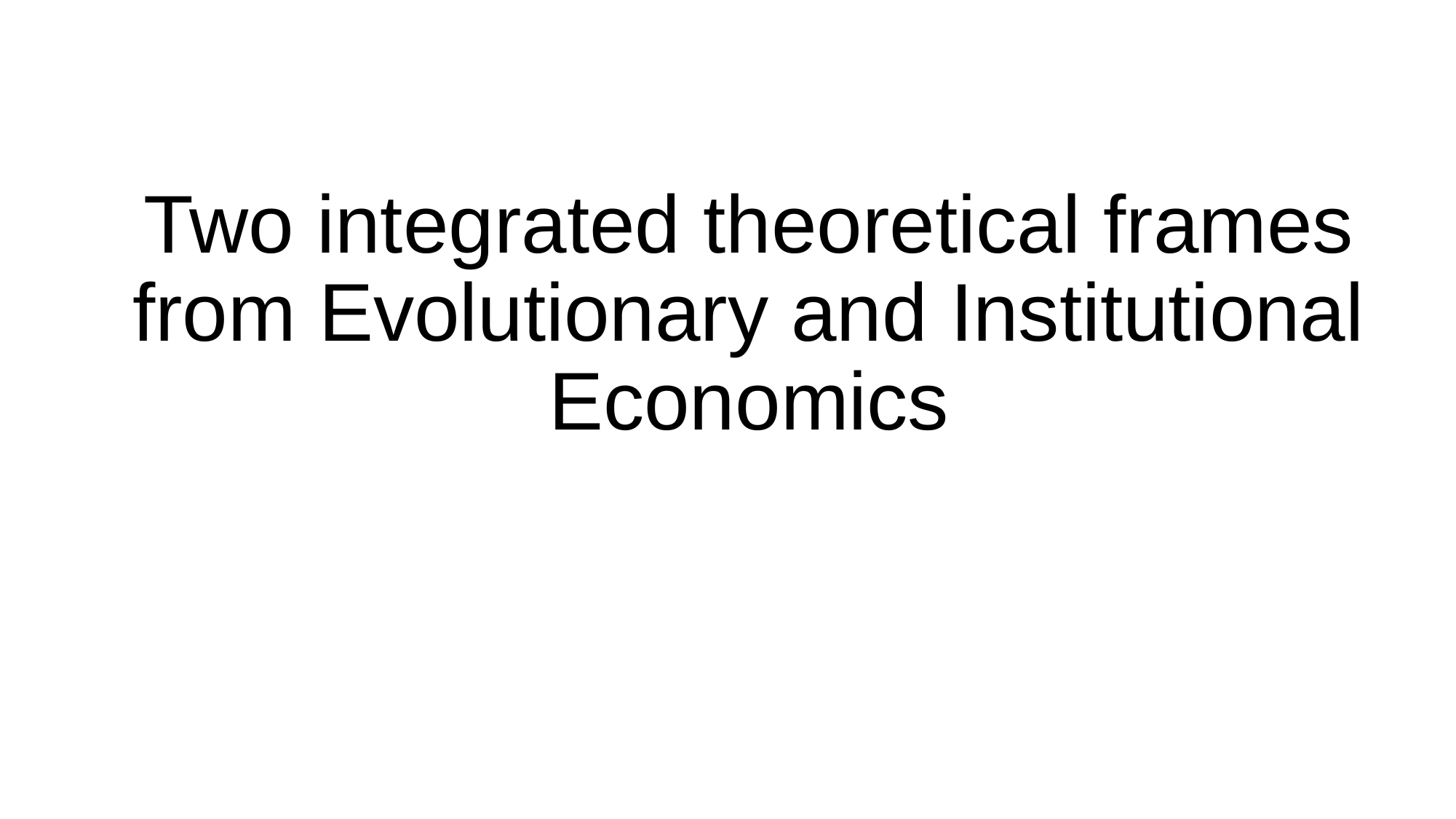

# Two integrated theoretical frames from Evolutionary and Institutional Economics